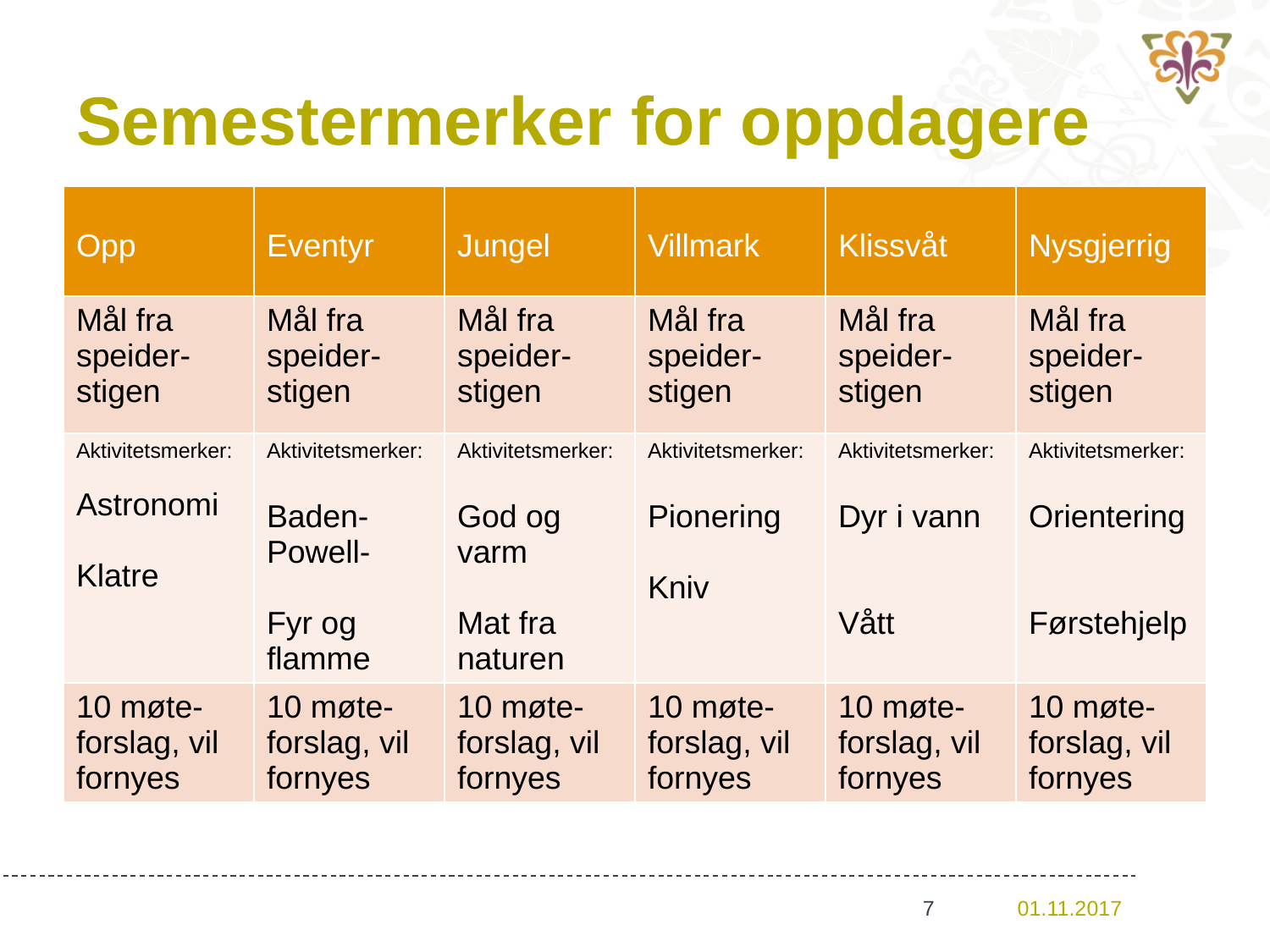

# Semestermerker for oppdagere
| Opp | Eventyr | Jungel | Villmark | Klissvåt | Nysgjerrig |
| --- | --- | --- | --- | --- | --- |
| Mål fra speider-stigen | Mål fra speider-stigen | Mål fra speider-stigen | Mål fra speider-stigen | Mål fra speider-stigen | Mål fra speider-stigen |
| Aktivitetsmerker: Astronomi Klatre | Aktivitetsmerker: Baden-Powell- Fyr og flamme | Aktivitetsmerker: God og varm Mat fra naturen | Aktivitetsmerker: Pionering Kniv | Aktivitetsmerker: Dyr i vann Vått | Aktivitetsmerker: Orientering Førstehjelp |
| 10 møte-forslag, vil fornyes | 10 møte-forslag, vil fornyes | 10 møte-forslag, vil fornyes | 10 møte-forslag, vil fornyes | 10 møte-forslag, vil fornyes | 10 møte-forslag, vil fornyes |

01.11.2017
7